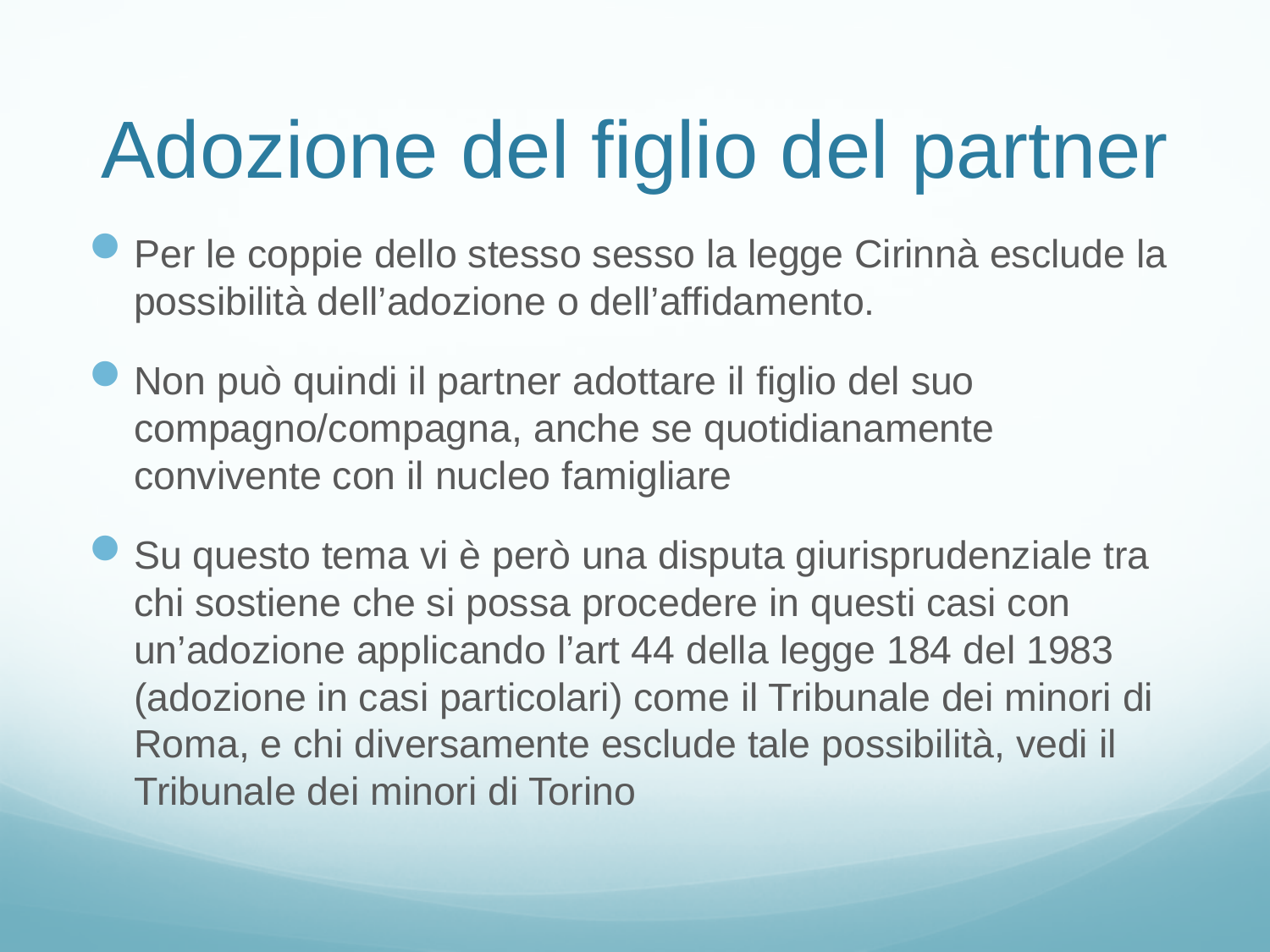

# Adozione del figlio del partner
Per le coppie dello stesso sesso la legge Cirinnà esclude la possibilità dell’adozione o dell’affidamento.
Non può quindi il partner adottare il figlio del suo compagno/compagna, anche se quotidianamente convivente con il nucleo famigliare
Su questo tema vi è però una disputa giurisprudenziale tra chi sostiene che si possa procedere in questi casi con un’adozione applicando l’art 44 della legge 184 del 1983 (adozione in casi particolari) come il Tribunale dei minori di Roma, e chi diversamente esclude tale possibilità, vedi il Tribunale dei minori di Torino